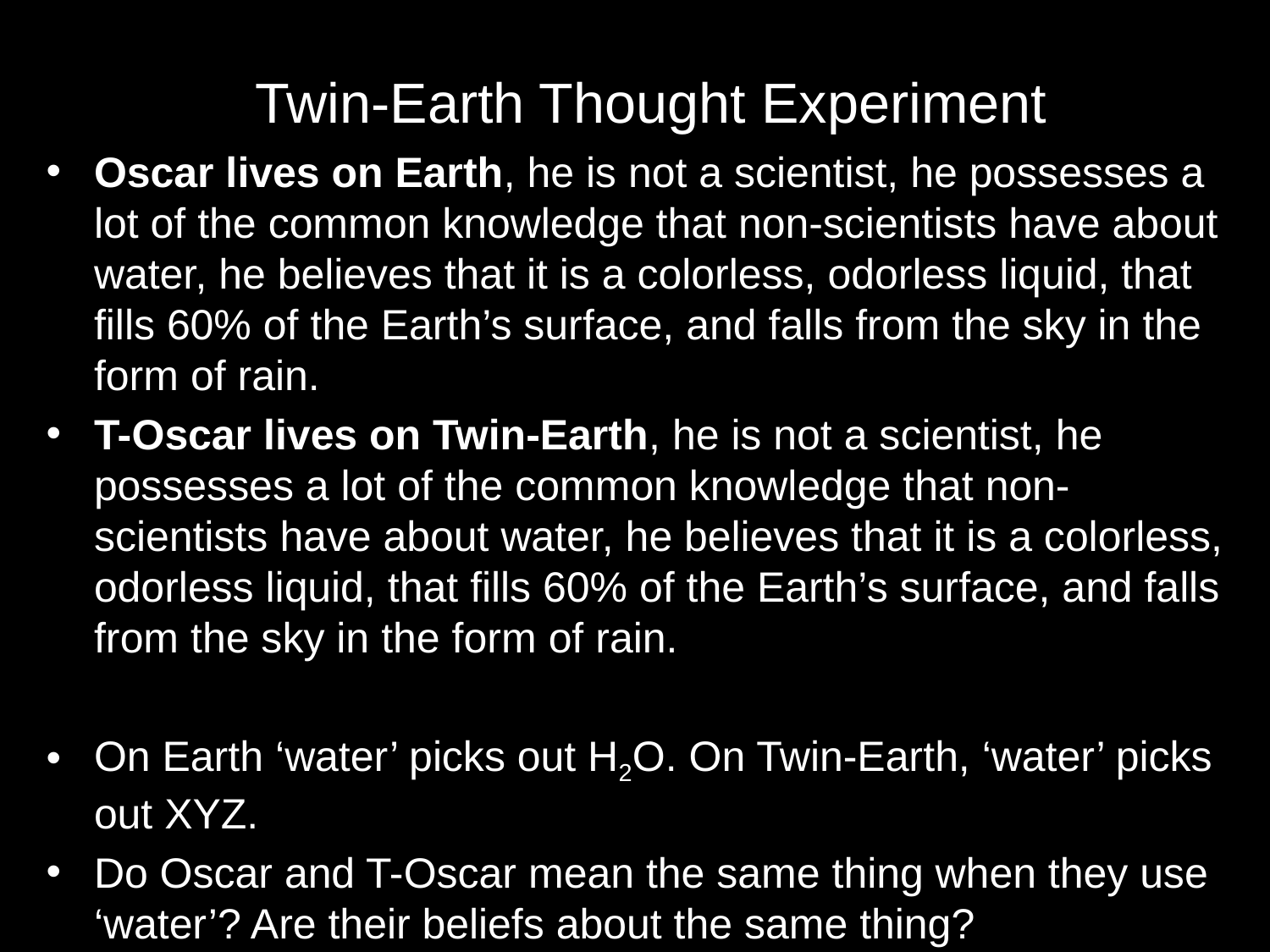

# Twin-Earth Thought Experiment
Oscar lives on Earth, he is not a scientist, he possesses a lot of the common knowledge that non-scientists have about water, he believes that it is a colorless, odorless liquid, that fills 60% of the Earth’s surface, and falls from the sky in the form of rain.
T-Oscar lives on Twin-Earth, he is not a scientist, he possesses a lot of the common knowledge that non-scientists have about water, he believes that it is a colorless, odorless liquid, that fills 60% of the Earth’s surface, and falls from the sky in the form of rain.

On Earth ‘water’ picks out H2O. On Twin-Earth, ‘water’ picks out XYZ.
Do Oscar and T-Oscar mean the same thing when they use ‘water’? Are their beliefs about the same thing?